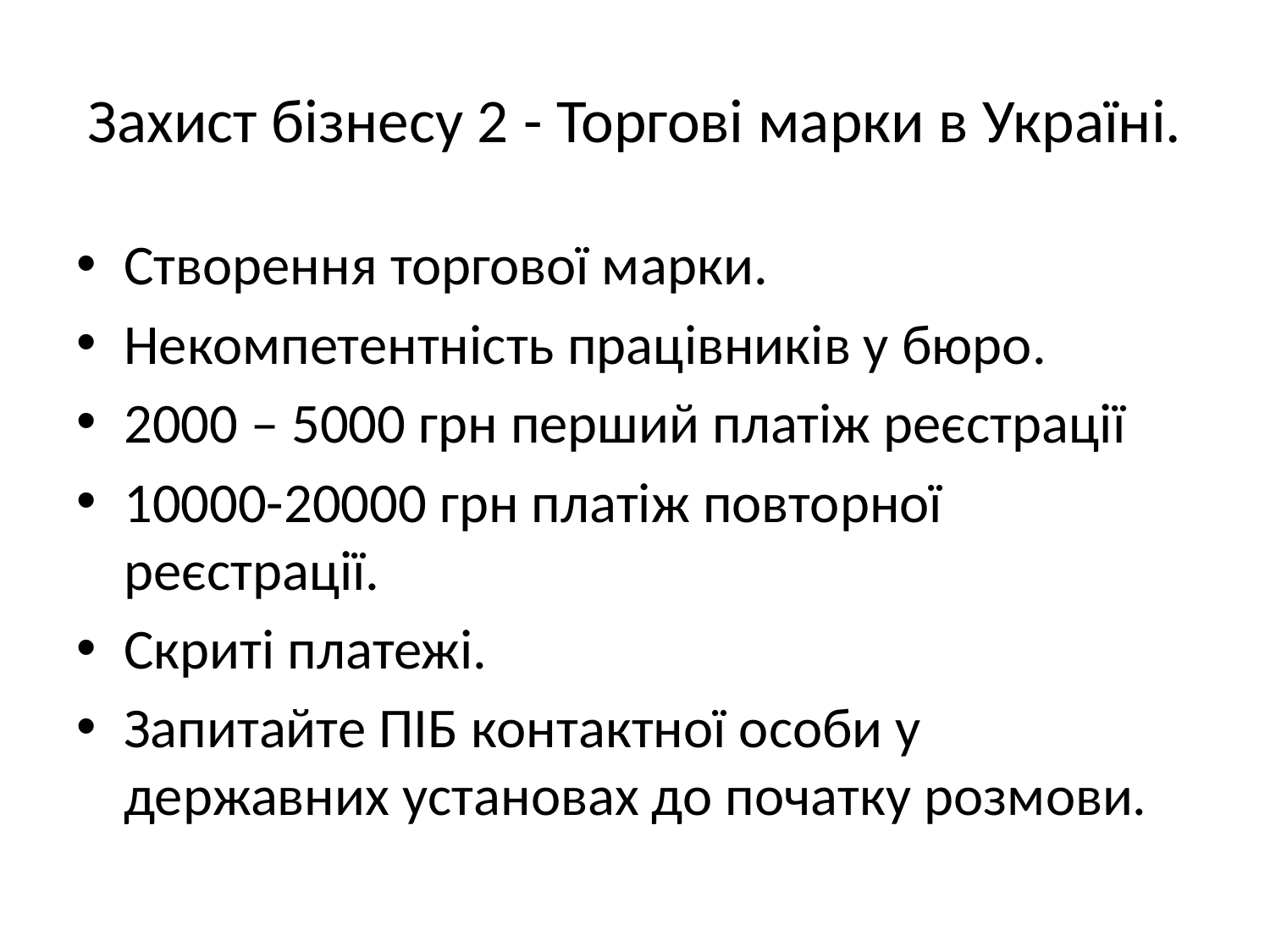

# Захист бізнесу 2 - Торгові марки в Україні.
Створення торгової марки.
Некомпетентність працівників у бюро.
2000 – 5000 грн перший платіж реєстрації
10000-20000 грн платіж повторної реєстрації.
Скриті платежі.
Запитайте ПІБ контактної особи у державних установах до початку розмови.